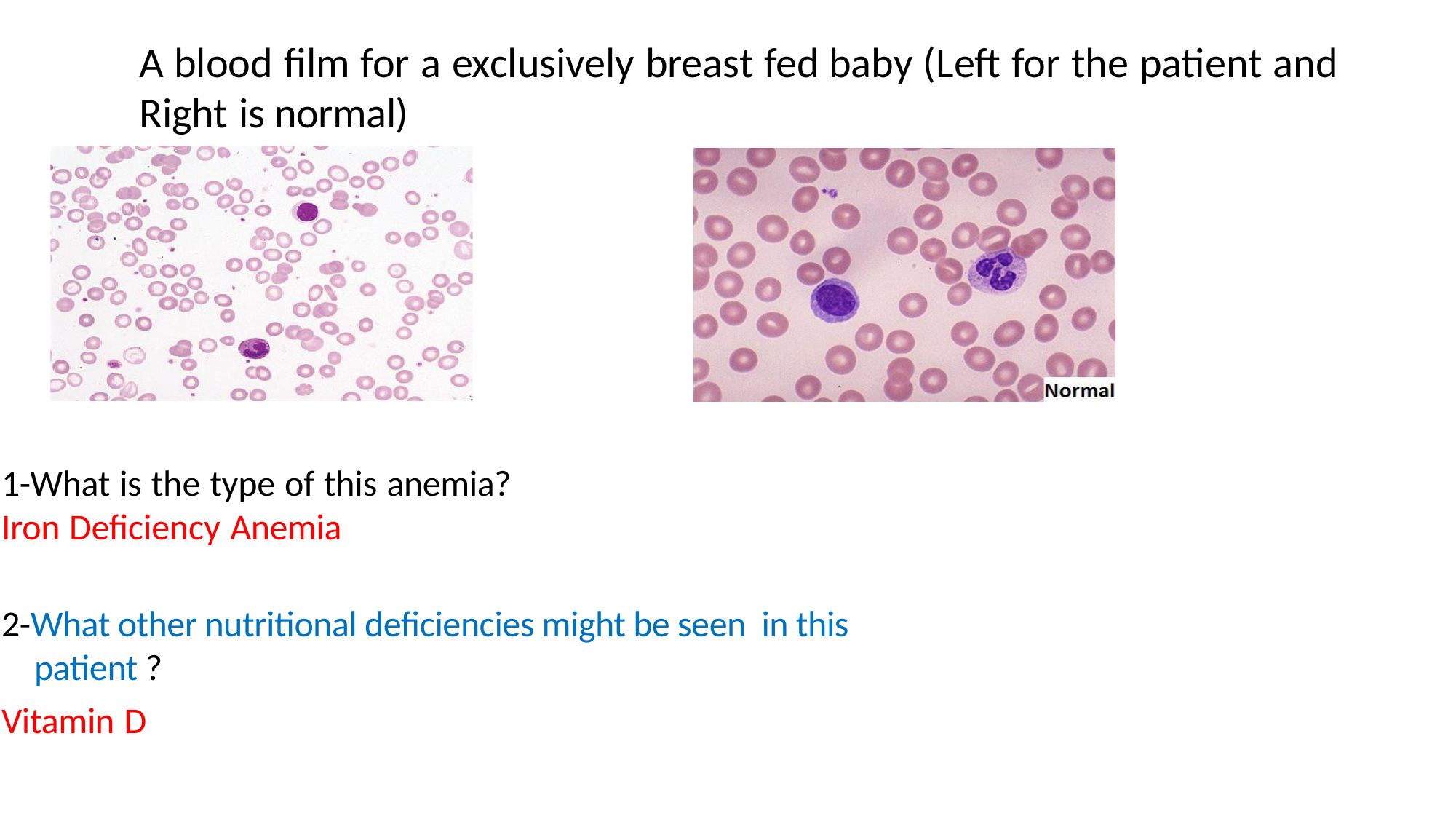

# A blood film for a exclusively breast fed baby (Left for the patient and Right is normal)

1-What is the type of this anemia?
Iron Deficiency Anemia

2-What other nutritional deficiencies might be seen  in this patient ?
Vitamin D